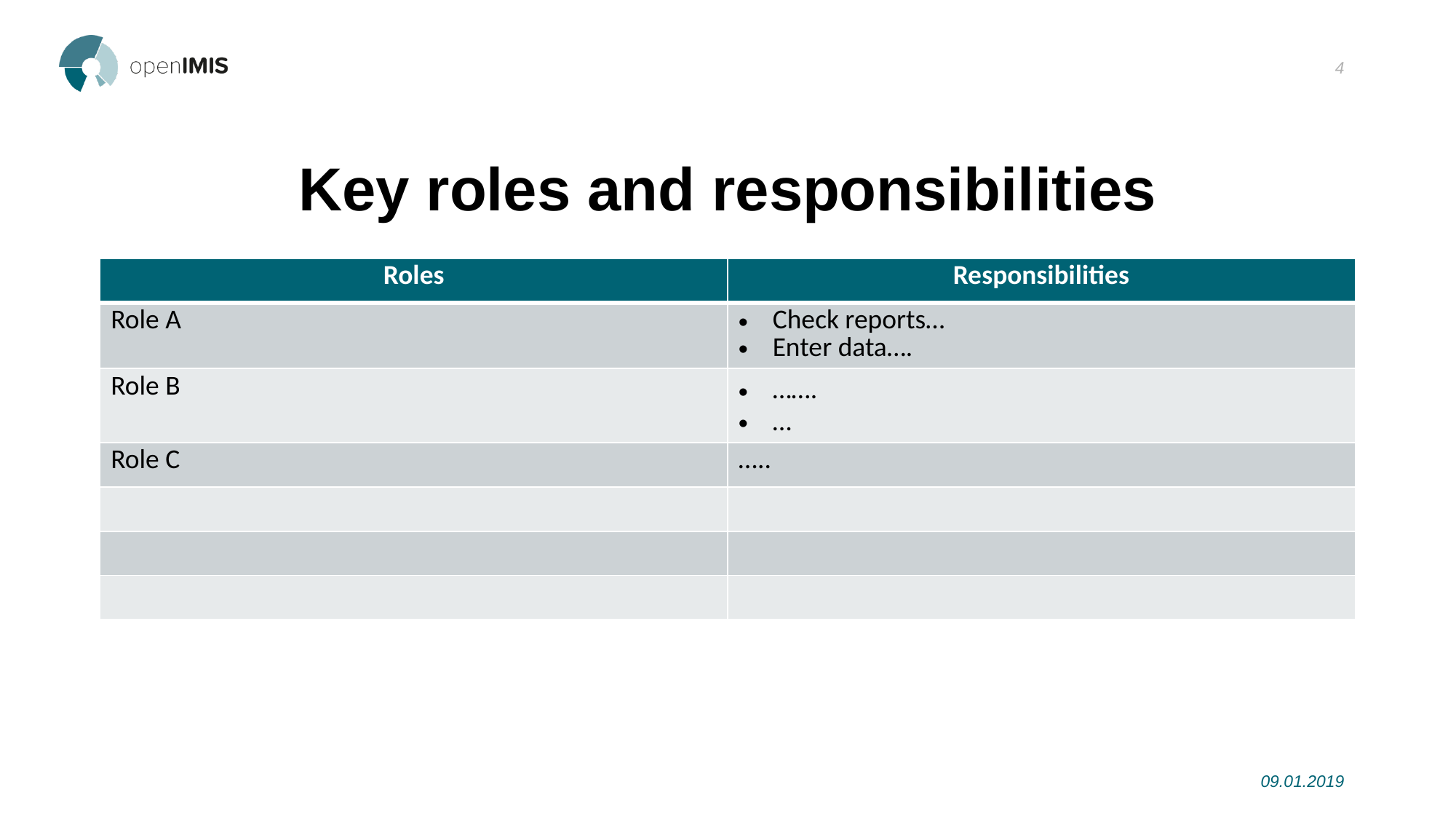

4
# Key roles and responsibilities
| Roles | Responsibilities |
| --- | --- |
| Role A | Check reports… Enter data…. |
| Role B | ……. … |
| Role C | ….. |
|  |  |
|  |  |
|  |  |

09.01.2019